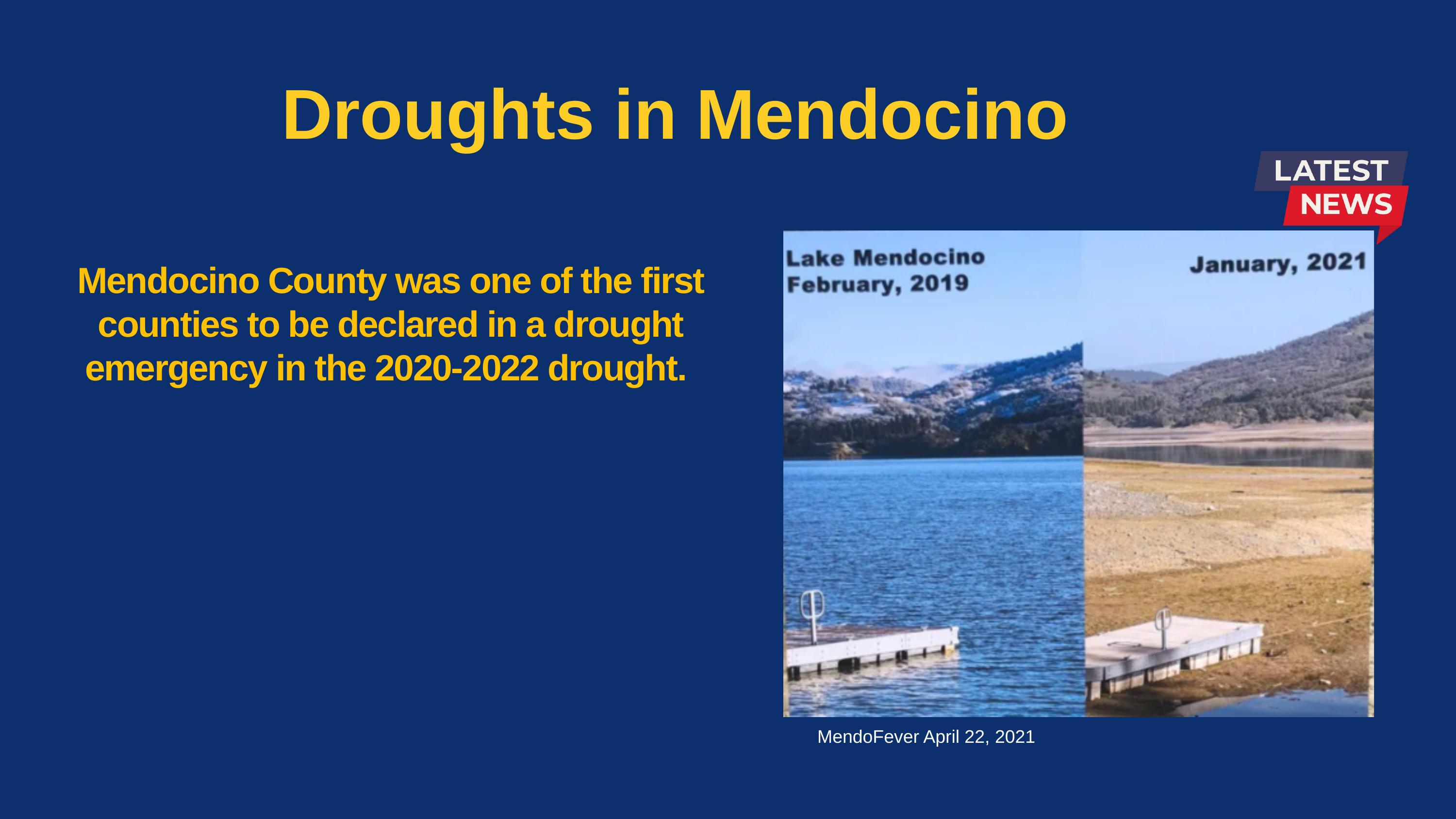

Droughts in Mendocino

Mendocino County was one of the first counties to be declared in a drought emergency in the 2020-2022 drought.
MendoFever April 22, 2021